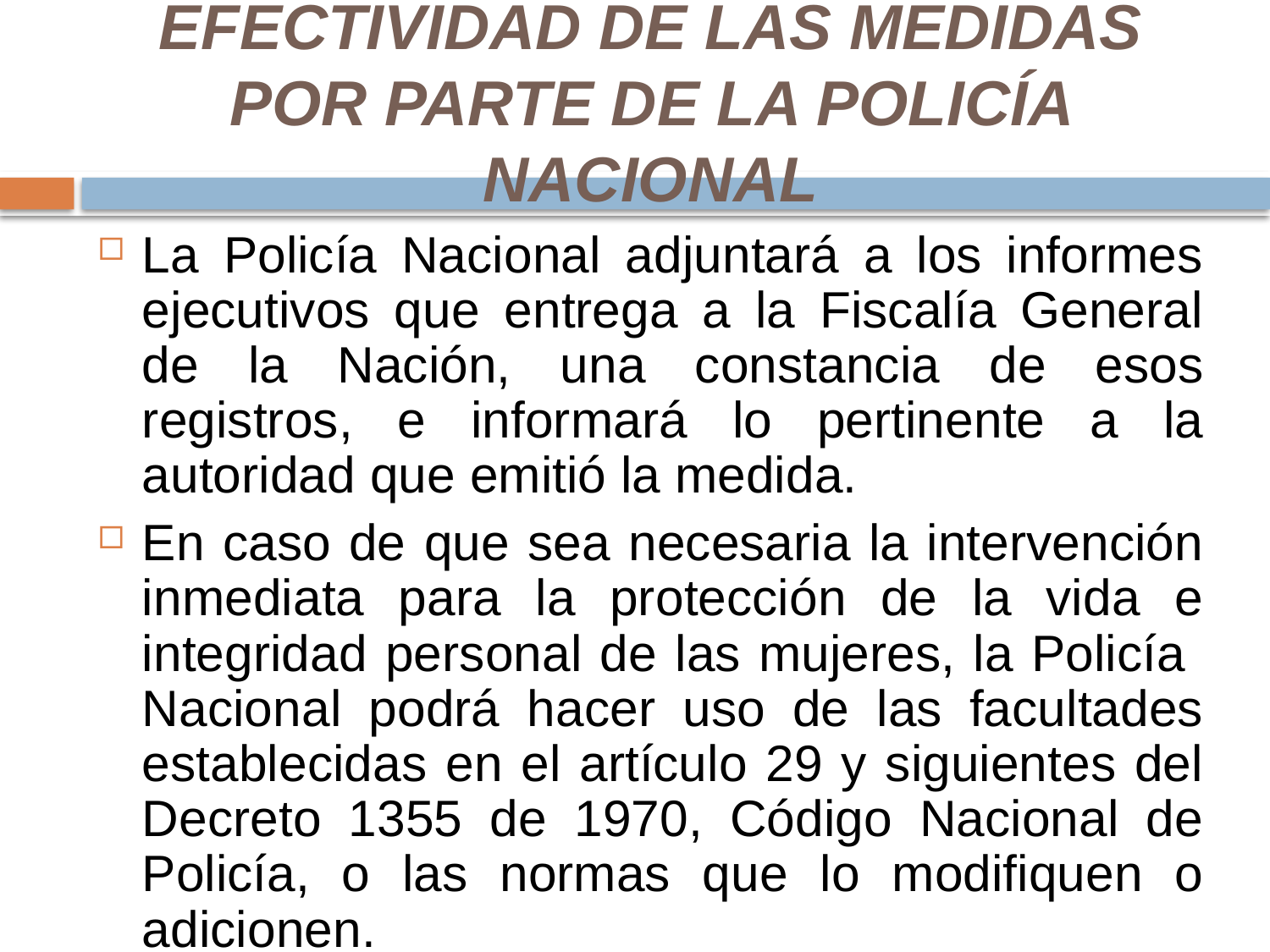

# EFECTIVIDAD DE LAS MEDIDAS POR PARTE DE LA POLICÍA NACIONAL
La Policía Nacional adjuntará a los informes ejecutivos que entrega a la Fiscalía General de la Nación, una constancia de esos registros, e informará lo pertinente a la autoridad que emitió la medida.
En caso de que sea necesaria la intervención inmediata para la protección de la vida e integridad personal de las mujeres, la Policía  Nacional podrá hacer uso de las facultades establecidas en el artículo 29 y siguientes del Decreto 1355 de 1970, Código Nacional de Policía, o las normas que lo modifiquen o adicionen.